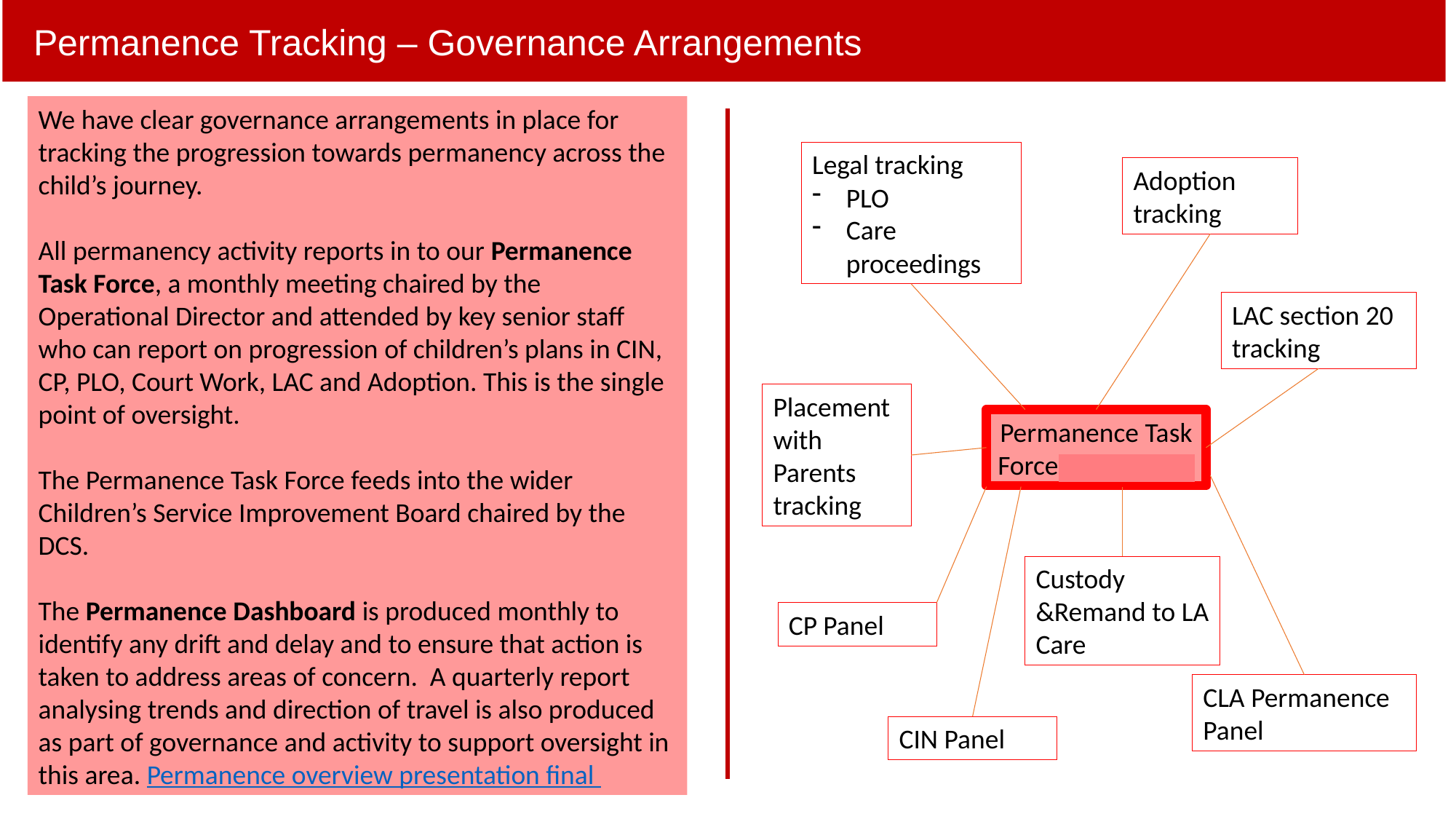

Permanence Tracking – Governance Arrangements
We have clear governance arrangements in place for tracking the progression towards permanency across the child’s journey.

All permanency activity reports in to our Permanence Task Force, a monthly meeting chaired by the Operational Director and attended by key senior staff who can report on progression of children’s plans in CIN, CP, PLO, Court Work, LAC and Adoption. This is the single point of oversight.

The Permanence Task Force feeds into the wider Children’s Service Improvement Board chaired by the DCS.

The Permanence Dashboard is produced monthly to identify any drift and delay and to ensure that action is taken to address areas of concern.  A quarterly report analysing trends and direction of travel is also produced as part of governance and activity to support oversight in this area. Permanence overview presentation final

Legal tracking
PLO
Care proceedings
Adoption tracking
LAC section 20 tracking
Placement with Parents tracking
Permanence Task Force
Custody &Remand to LA Care
CP Panel
CLA Permanence Panel
CIN Panel